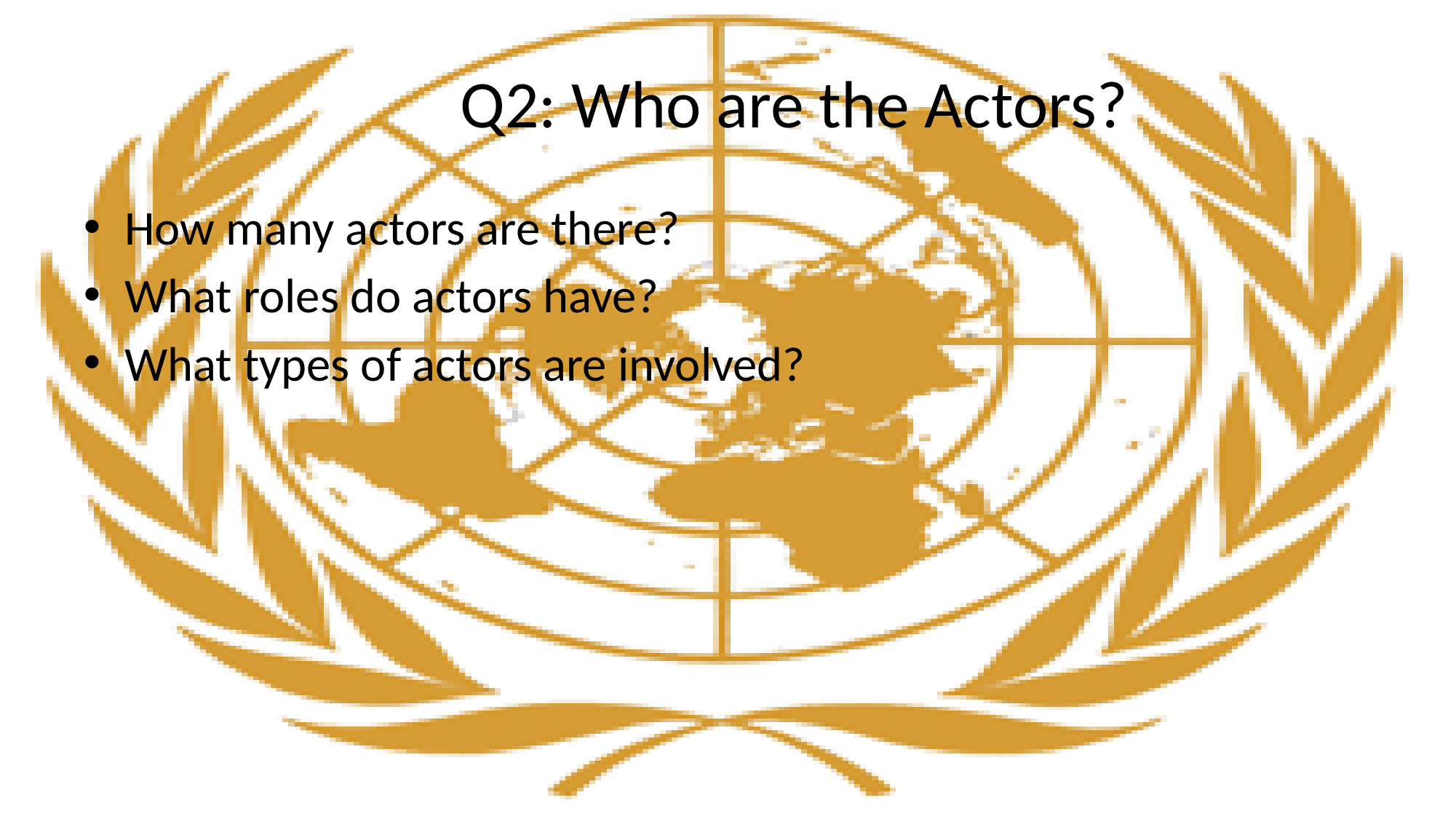

# Q2: Who are the Actors?
How many actors are there?
What roles do actors have?
What types of actors are involved?